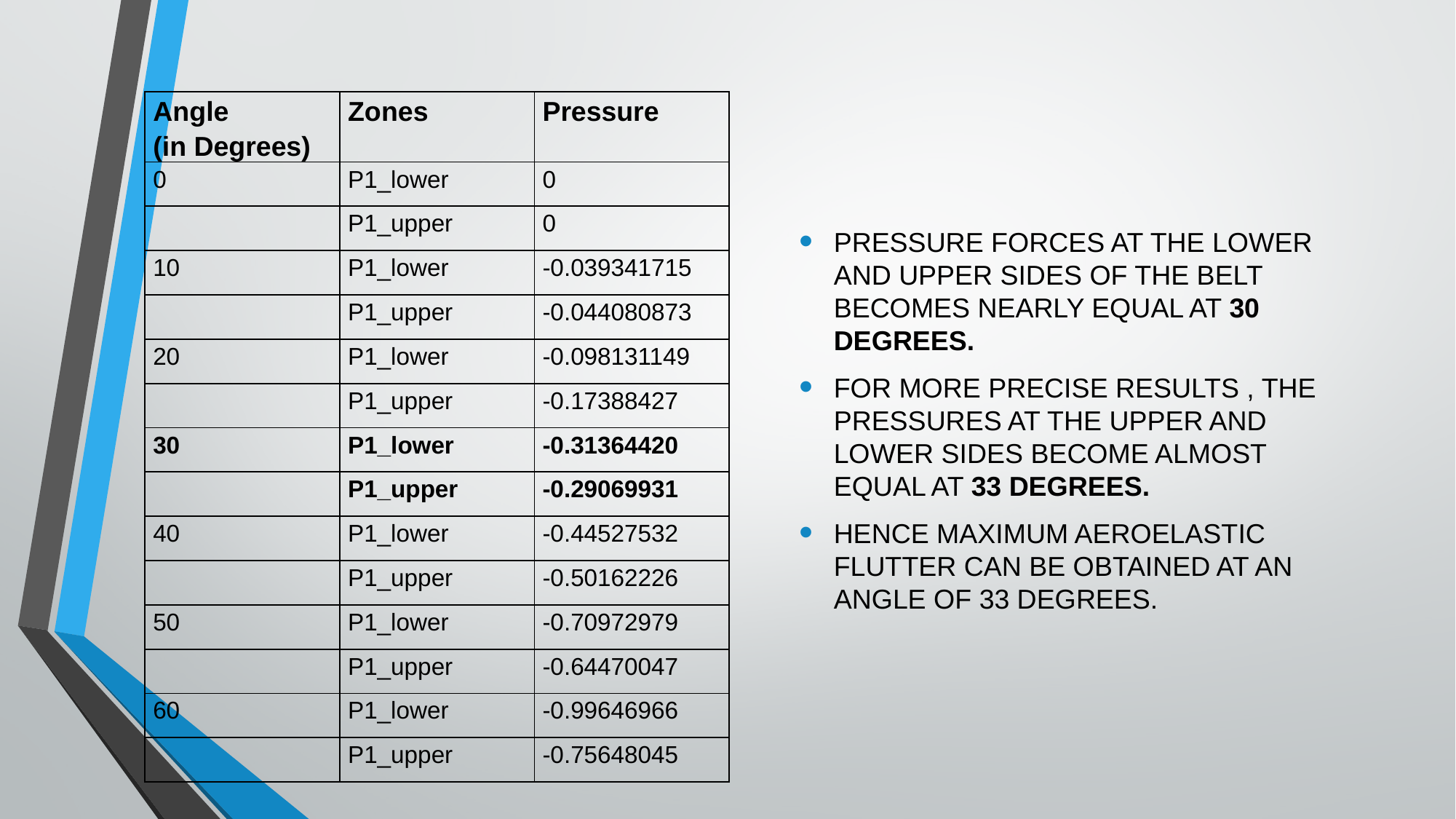

| Angle (in Degrees) | Zones | Pressure |
| --- | --- | --- |
| 0 | P1\_lower | 0 |
|  | P1\_upper | 0 |
| 10 | P1\_lower | -0.039341715 |
|  | P1\_upper | -0.044080873 |
| 20 | P1\_lower | -0.098131149 |
|  | P1\_upper | -0.17388427 |
| 30 | P1\_lower | -0.31364420 |
|  | P1\_upper | -0.29069931 |
| 40 | P1\_lower | -0.44527532 |
|  | P1\_upper | -0.50162226 |
| 50 | P1\_lower | -0.70972979 |
|  | P1\_upper | -0.64470047 |
| 60 | P1\_lower | -0.99646966 |
|  | P1\_upper | -0.75648045 |
PRESSURE FORCES AT THE LOWER AND UPPER SIDES OF THE BELT BECOMES NEARLY EQUAL AT 30 DEGREES.
FOR MORE PRECISE RESULTS , THE PRESSURES AT THE UPPER AND LOWER SIDES BECOME ALMOST EQUAL AT 33 DEGREES.
HENCE MAXIMUM AEROELASTIC FLUTTER CAN BE OBTAINED AT AN ANGLE OF 33 DEGREES.